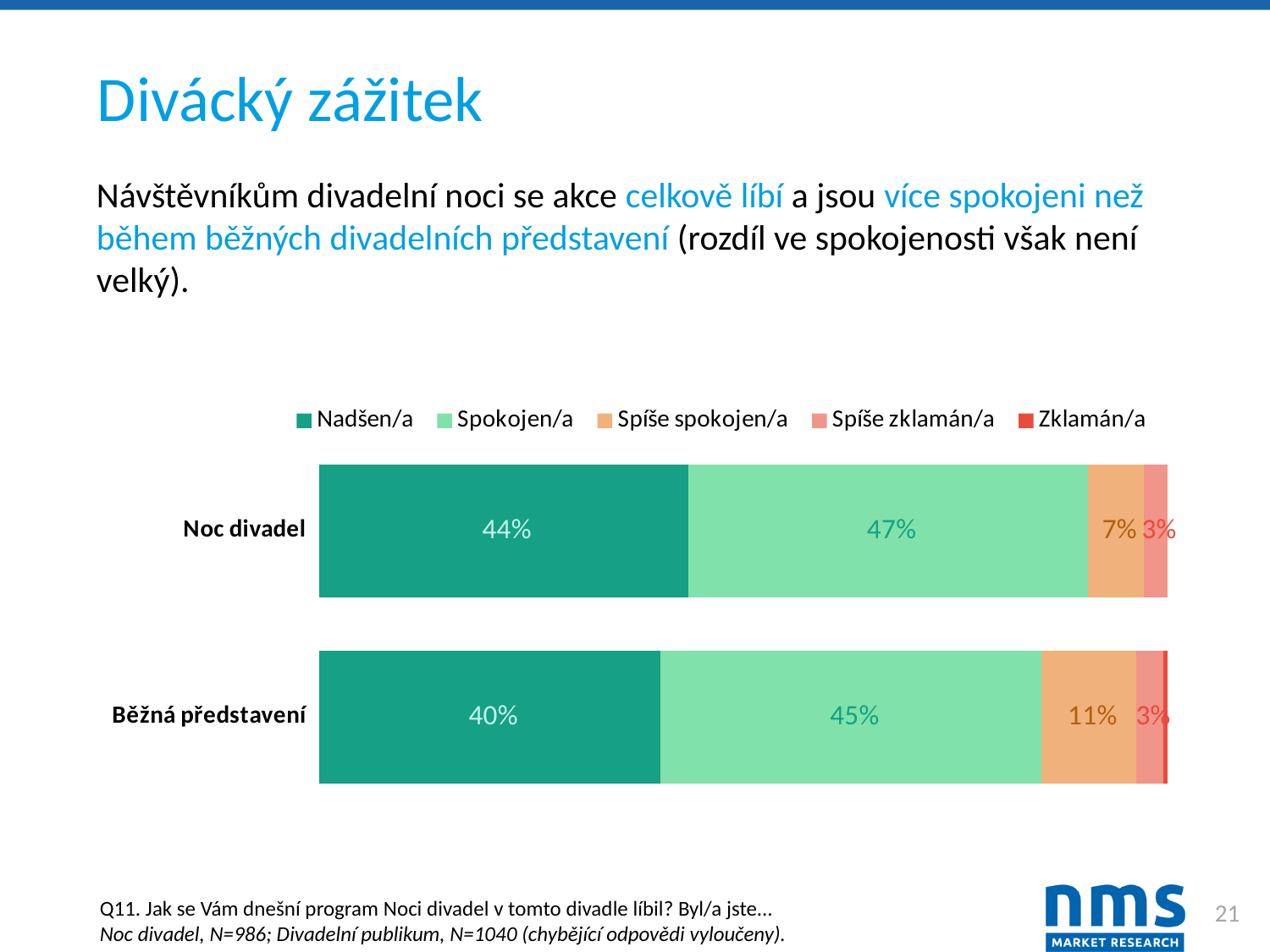

# Divácký zážitek
Návštěvníkům divadelní noci se akce celkově líbí a jsou více spokojeni než během běžných divadelních představení (rozdíl ve spokojenosti však není velký).

### Chart

| Category | Nadšen/a | Spokojen/a | Spíše spokojen/a | Spíše zklamán/a | Zklamán/a |
|---|---|---|---|---|---|
| Noc divadel | 0.43509127789046653 | 0.4716024340770791 | 0.06592292089249494 | 0.02738336713995943 | 0.0 |
| Běžná představení | 0.4028846153846154 | 0.44903846153846155 | 0.11153846153846154 | 0.03173076923076923 | 0.004807692307692308 |
21
Q11. Jak se Vám dnešní program Noci divadel v tomto divadle líbil? Byl/a jste...
Noc divadel, N=986; Divadelní publikum, N=1040 (chybějící odpovědi vyloučeny).